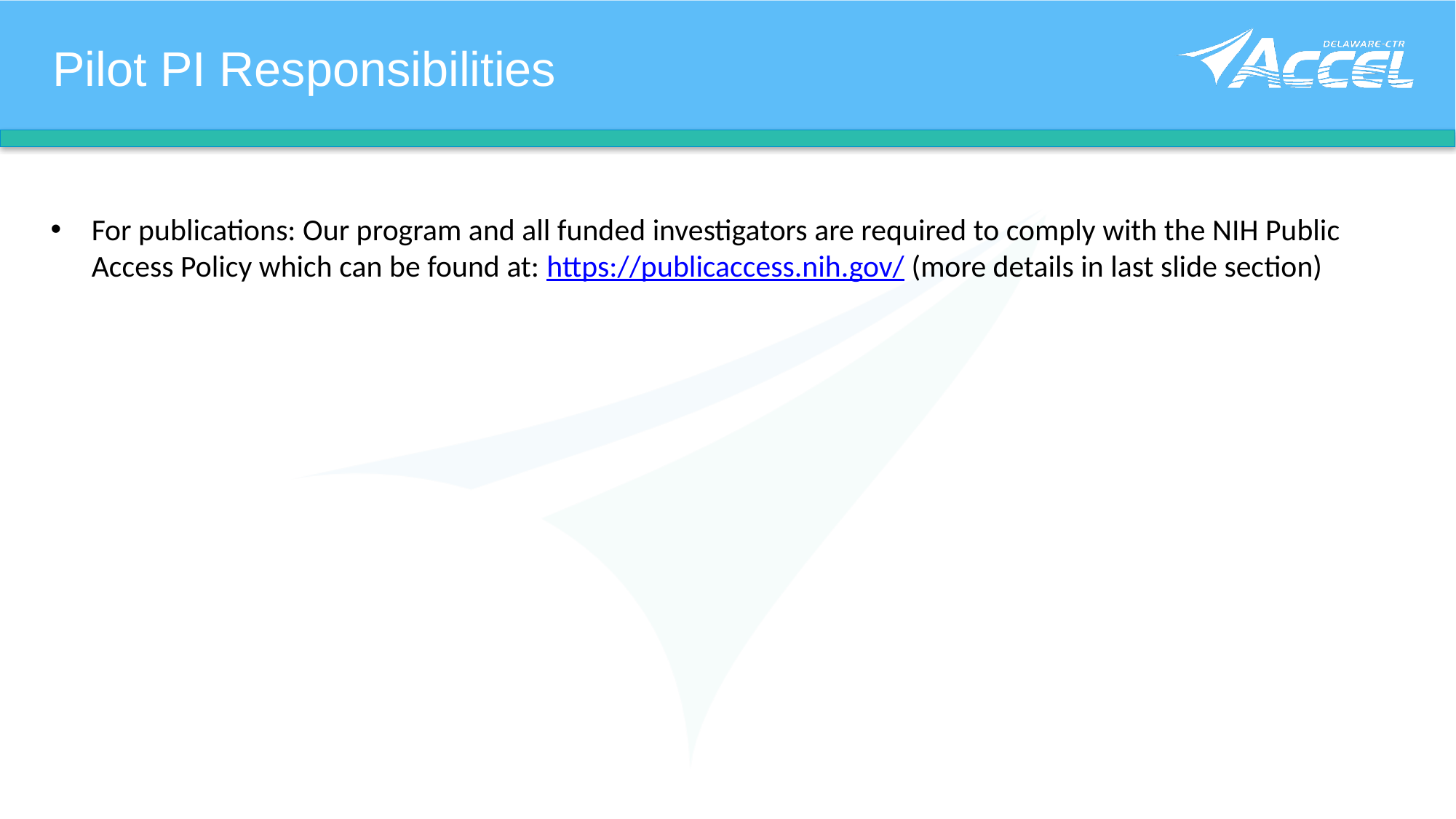

Pilot PI Responsibilities

For publications: Our program and all funded investigators are required to comply with the NIH Public Access Policy which can be found at: https://publicaccess.nih.gov/ (more details in last slide section)